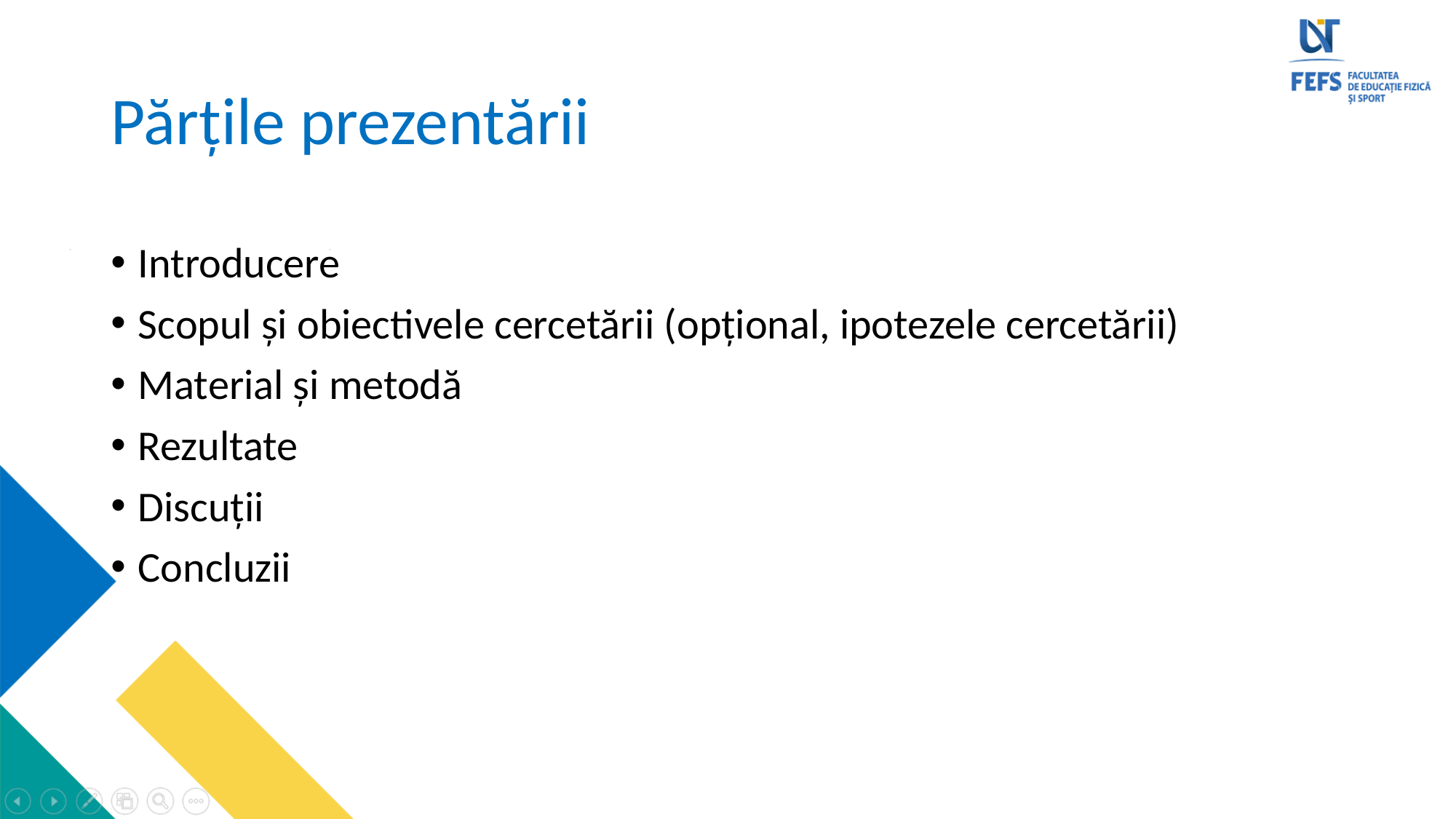

# Părțile prezentării
Introducere
Scopul și obiectivele cercetării (opțional, ipotezele cercetării)
Material și metodă
Rezultate
Discuții
Concluzii